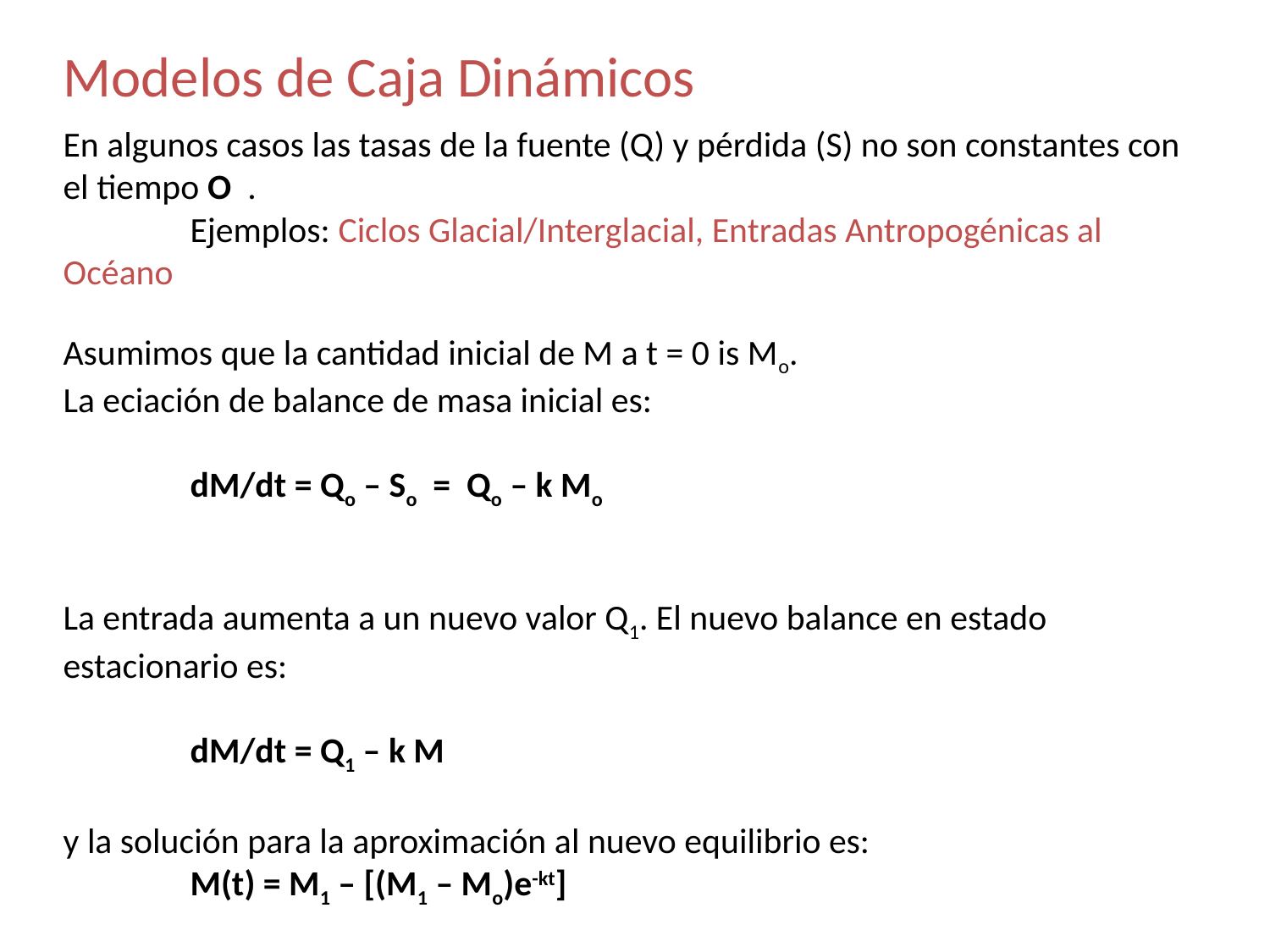

Modelos de Caja Dinámicos
En algunos casos las tasas de la fuente (Q) y pérdida (S) no son constantes con el tiempo O  .
	Ejemplos: Ciclos Glacial/Interglacial, Entradas Antropogénicas al Océano

Asumimos que la cantidad inicial de M a t = 0 is Mo.
La eciación de balance de masa inicial es:

	dM/dt = Qo – So  =  Qo – k Mo

La entrada aumenta a un nuevo valor Q1. El nuevo balance en estado estacionario es:

	dM/dt = Q1 – k M

y la solución para la aproximación al nuevo equilibrio es:
	M(t) = M1 – [(M1 – Mo)e-kt]

“M aumenta desde Mo al nuevo valor de M1 (Q1/k) con un tiempo de respuesta de  k-1 or τ”